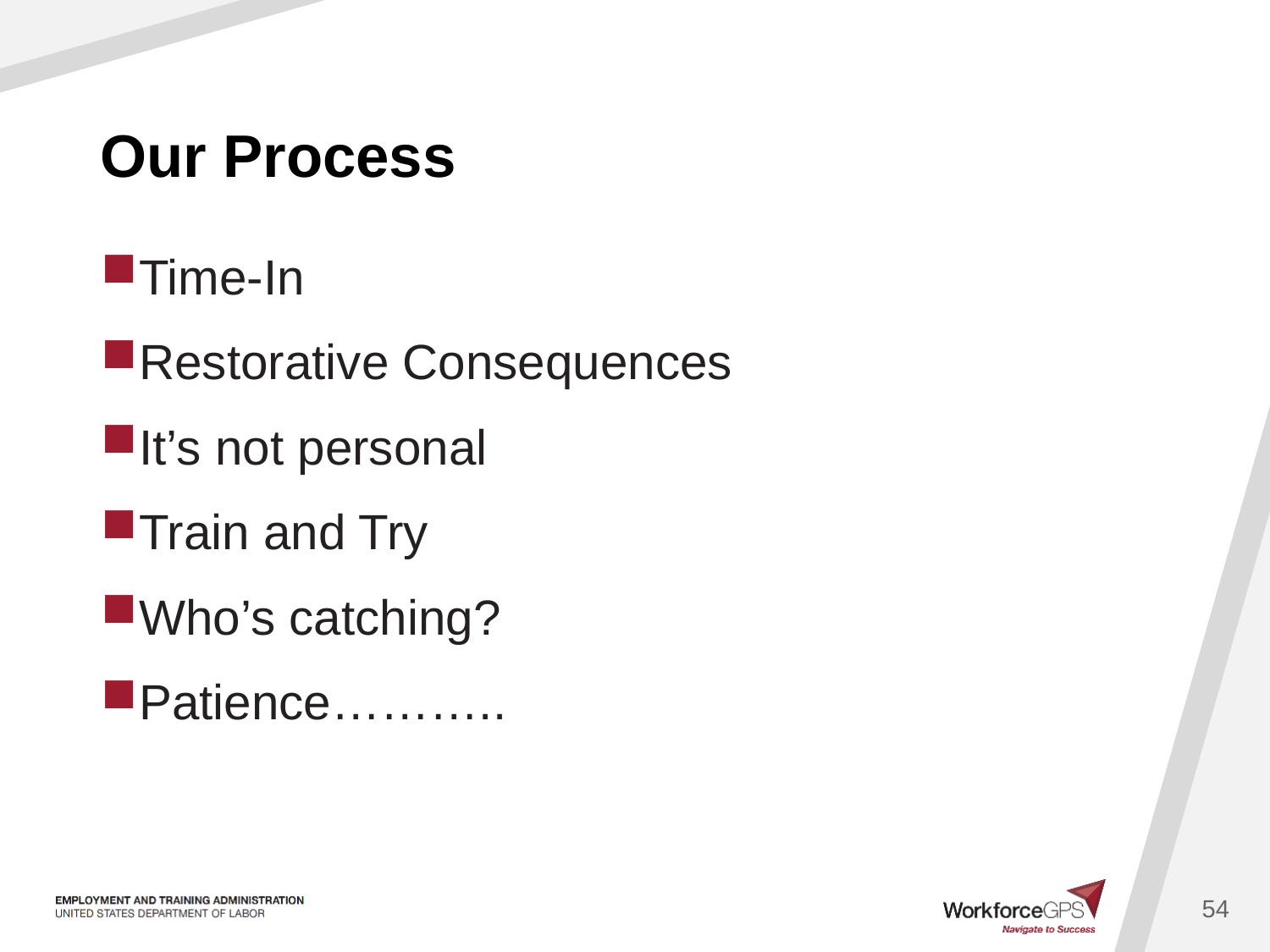

# Our Process
Time-In
Restorative Consequences
It’s not personal
Train and Try
Who’s catching?
Patience………..
54